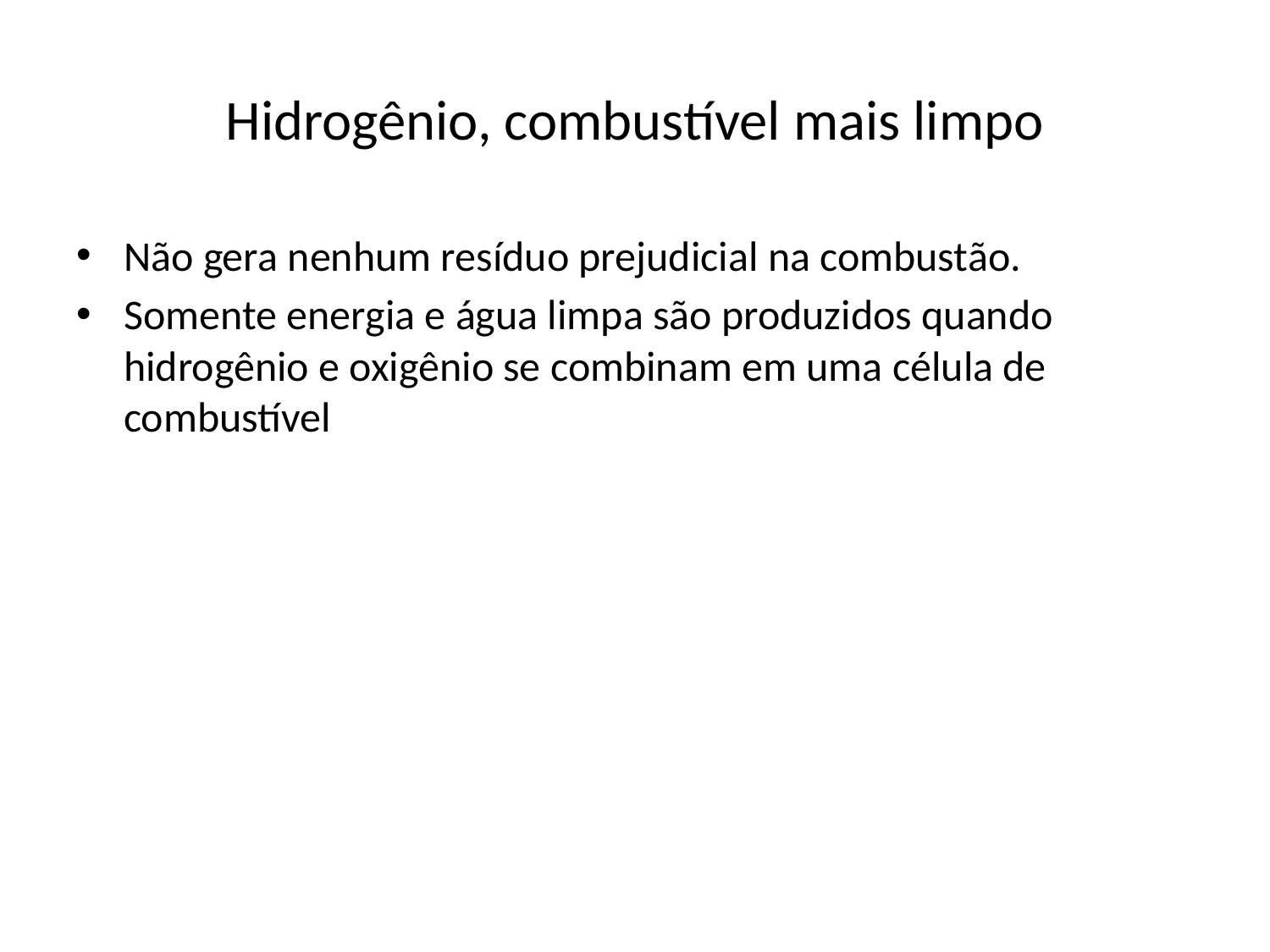

# Hidrogênio, combustível mais limpo
Não gera nenhum resíduo prejudicial na combustão.
Somente energia e água limpa são produzidos quando hidrogênio e oxigênio se combinam em uma célula de combustível